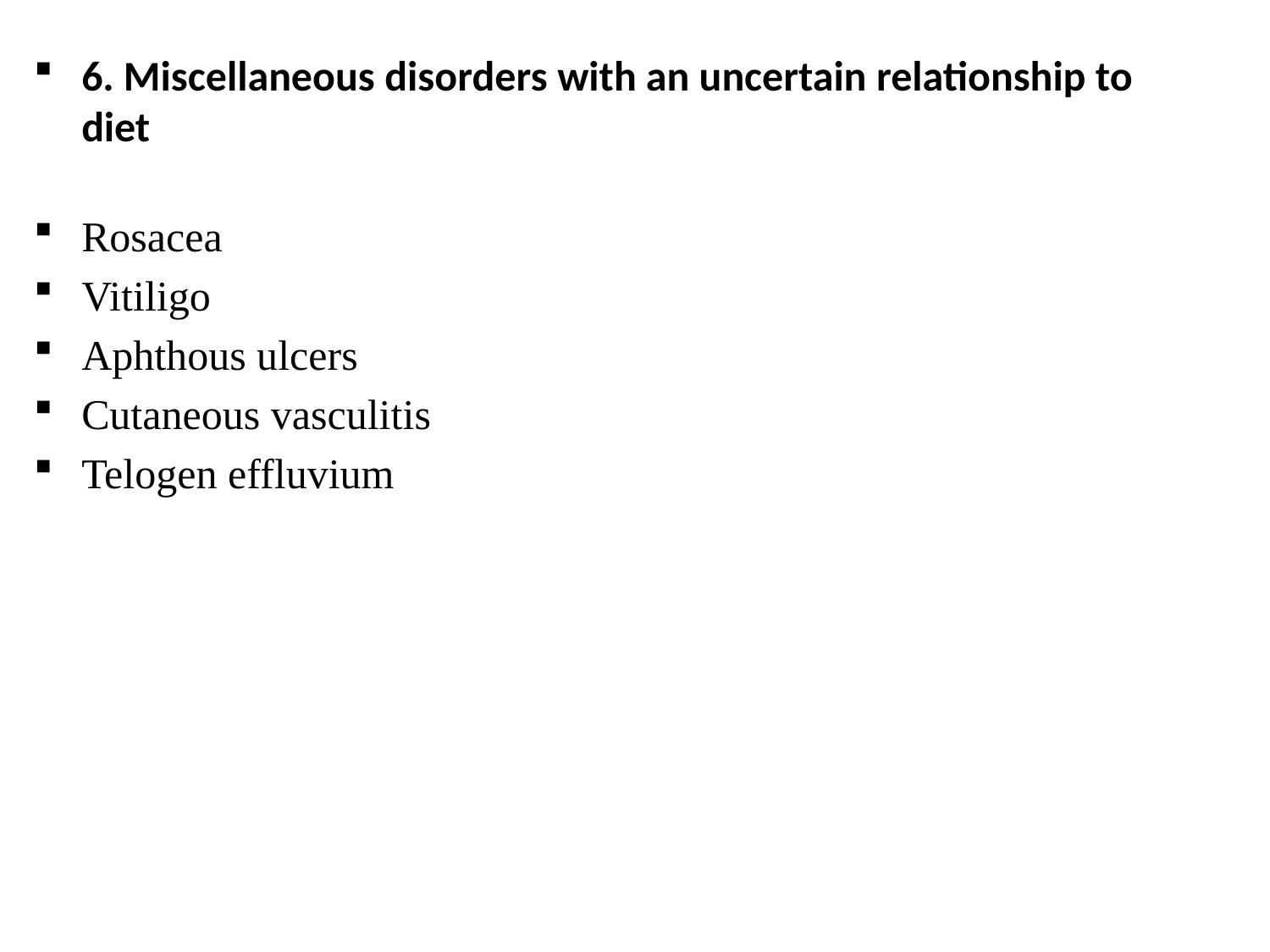

6. Miscellaneous disorders with an uncertain relationship to diet
Rosacea
Vitiligo
Aphthous ulcers
Cutaneous vasculitis
Telogen effluvium